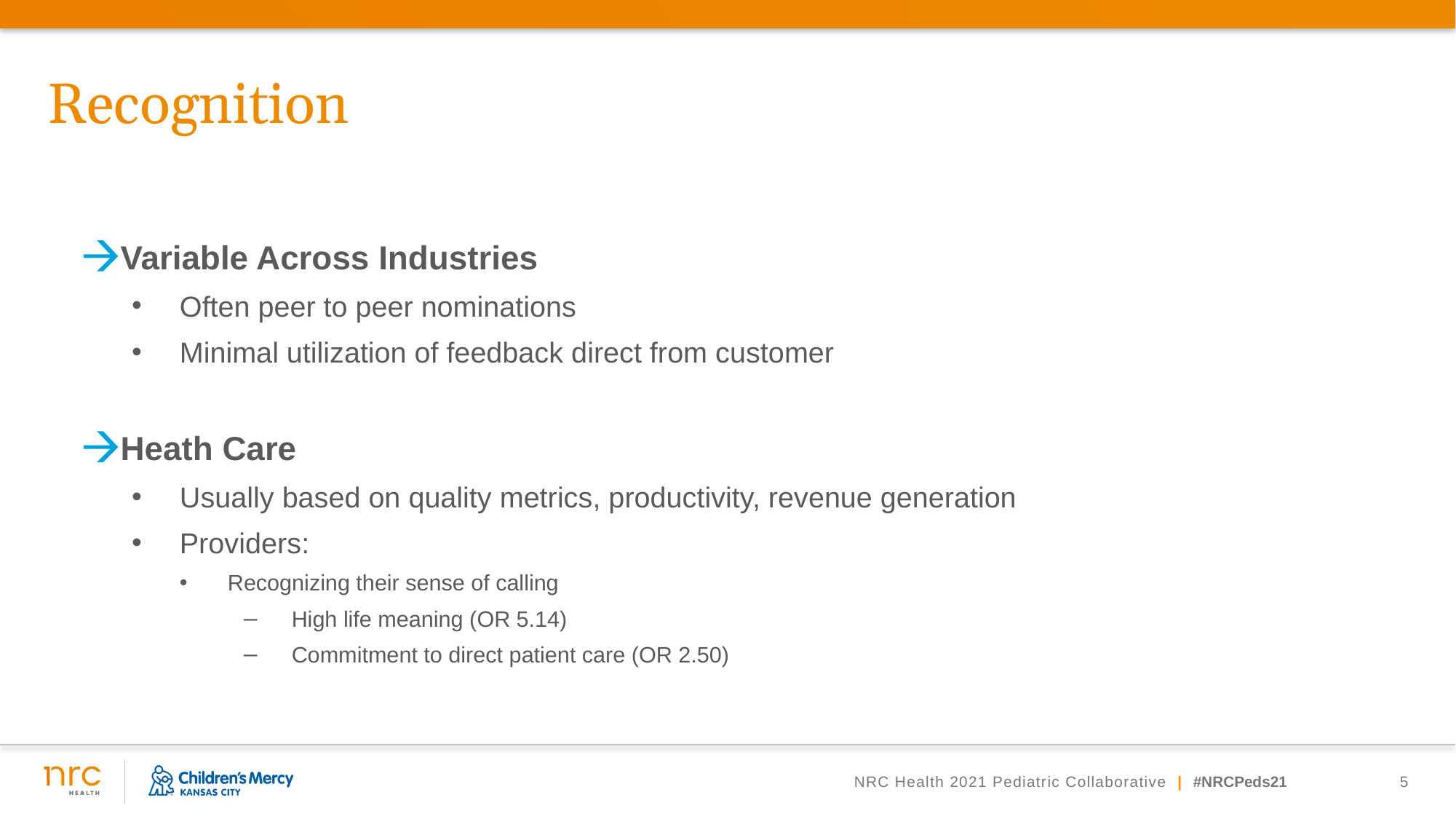

# Recognition
Variable Across Industries
Often peer to peer nominations
Minimal utilization of feedback direct from customer

Heath Care
Usually based on quality metrics, productivity, revenue generation
Providers:
Recognizing their sense of calling
High life meaning (OR 5.14)
Commitment to direct patient care (OR 2.50)